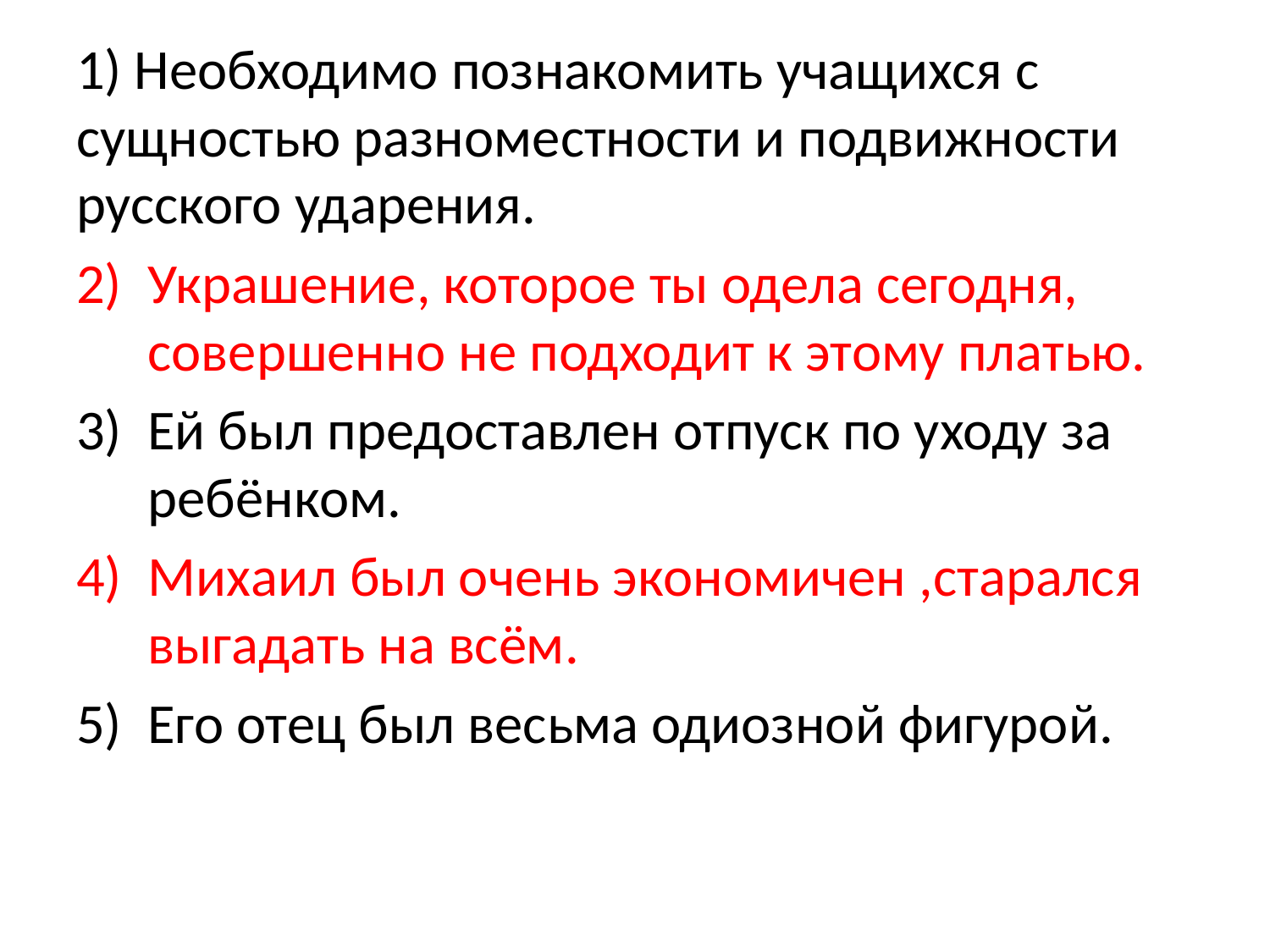

1) Необходимо познакомить учащихся с сущностью разноместности и подвижности русского ударения.
Украшение, которое ты одела сегодня, совершенно не подходит к этому платью.
Ей был предоставлен отпуск по уходу за ребёнком.
Михаил был очень экономичен ,старался выгадать на всём.
Его отец был весьма одиозной фигурой.